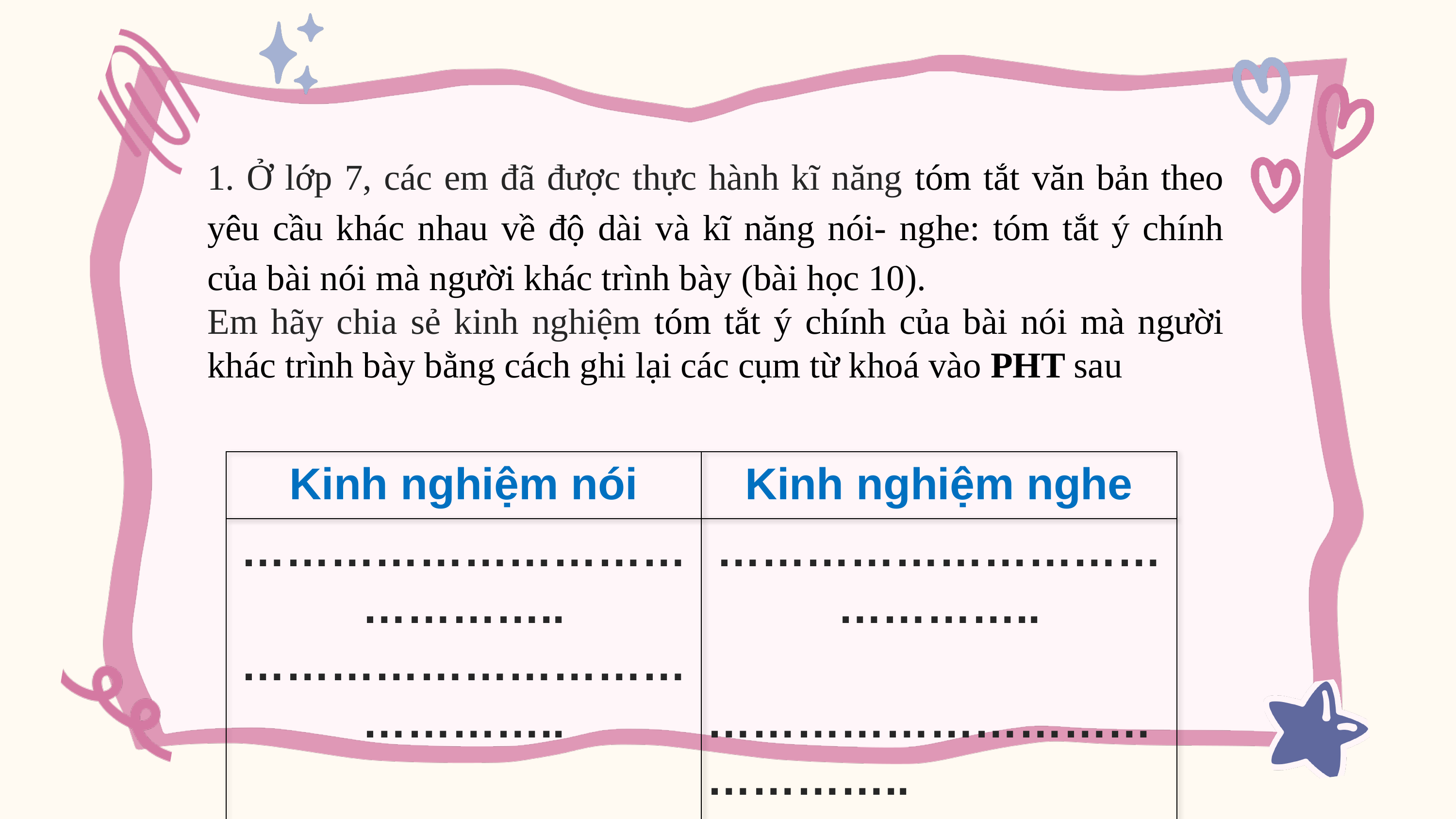

1. Ở lớp 7, các em đã được thực hành kĩ năng tóm tắt văn bản theo yêu cầu khác nhau về độ dài và kĩ năng nói- nghe: tóm tắt ý chính của bài nói mà người khác trình bày (bài học 10).
Em hãy chia sẻ kinh nghiệm tóm tắt ý chính của bài nói mà người khác trình bày bằng cách ghi lại các cụm từ khoá vào PHT sau
| Kinh nghiệm nói | Kinh nghiệm nghe |
| --- | --- |
| …………………………………….. …………………………………….. | …………………………………….. …………………………………….. |